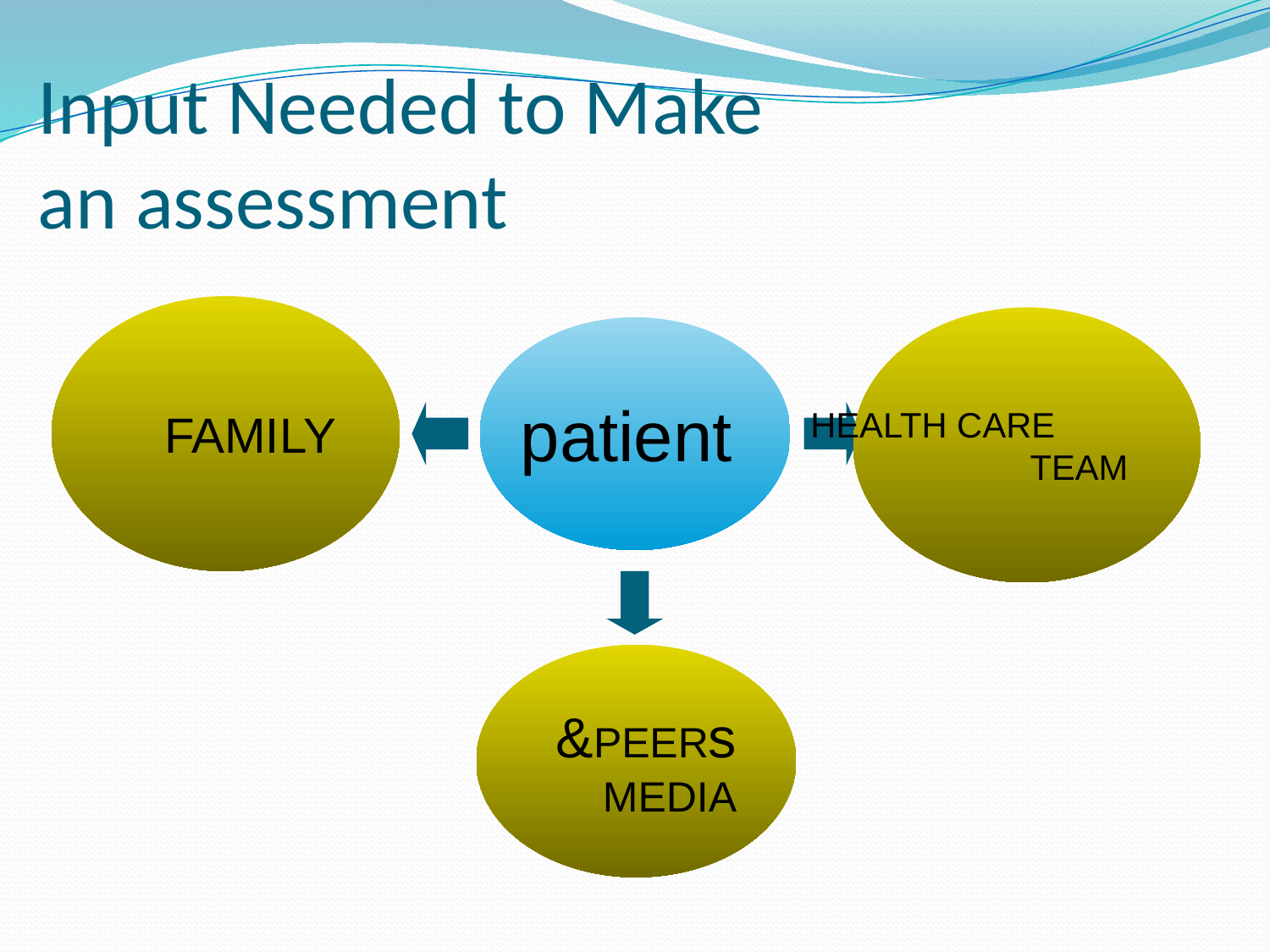

# Input Needed to Make an assessment
FAMILY
         HEALTH CARE
 TEAM
patient

PEERs&
MEDIA